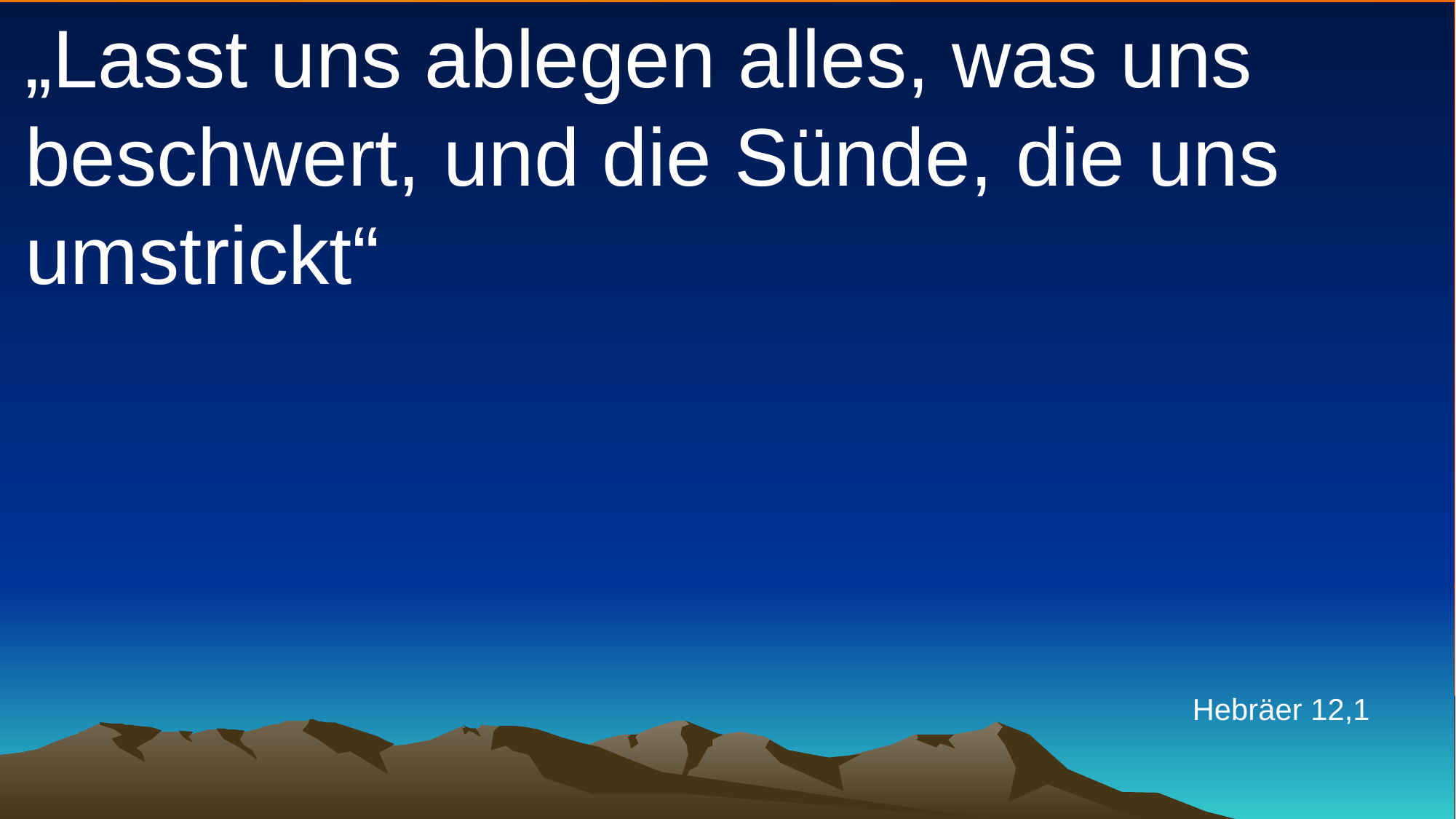

# „Lasst uns ablegen alles, was uns beschwert, und die Sünde, die uns umstrickt“
Hebräer 12,1